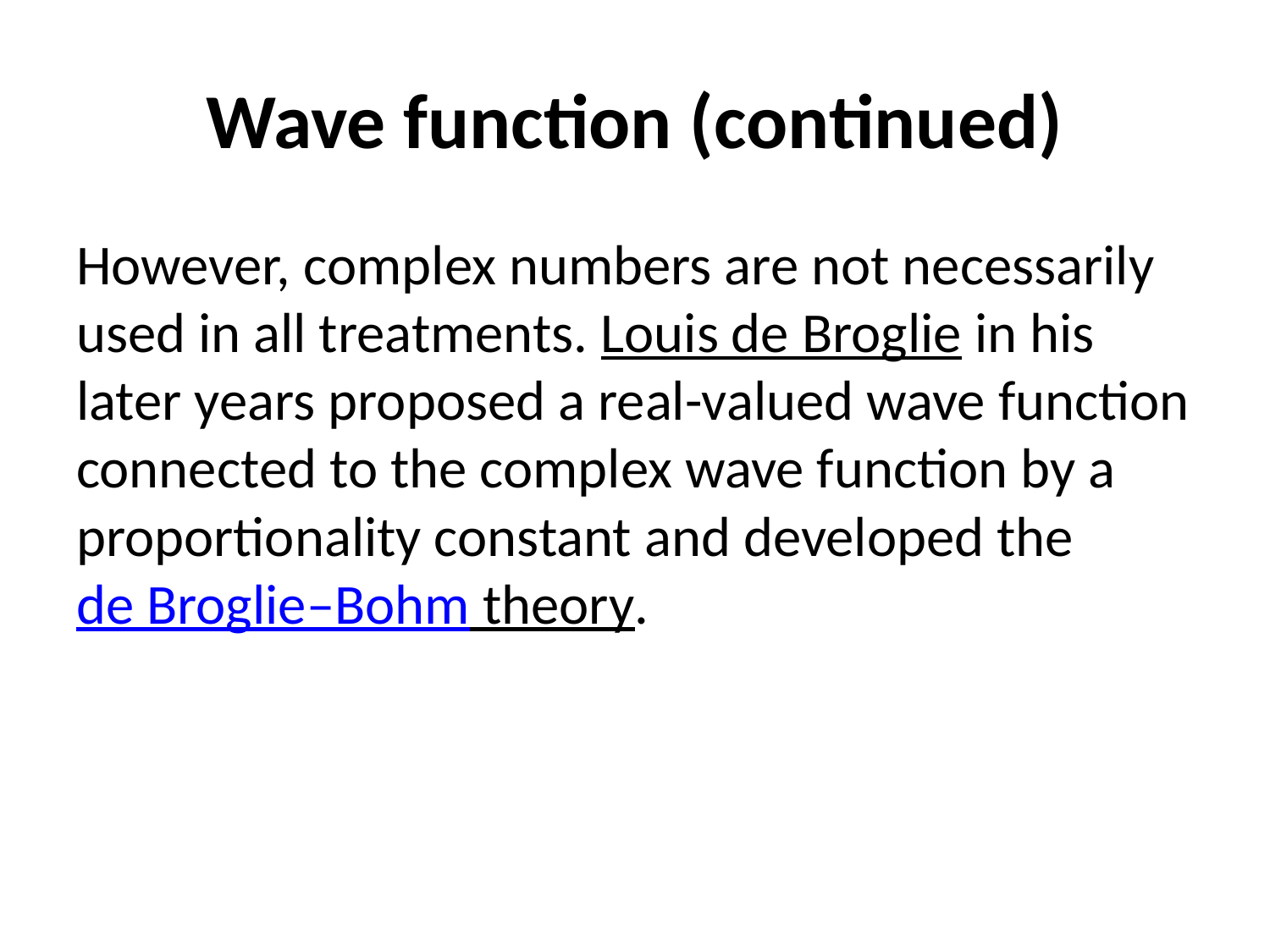

# Wave function (continued)
However, complex numbers are not necessarily used in all treatments. Louis de Broglie in his later years proposed a real-valued wave function connected to the complex wave function by a proportionality constant and developed the de Broglie–Bohm theory.